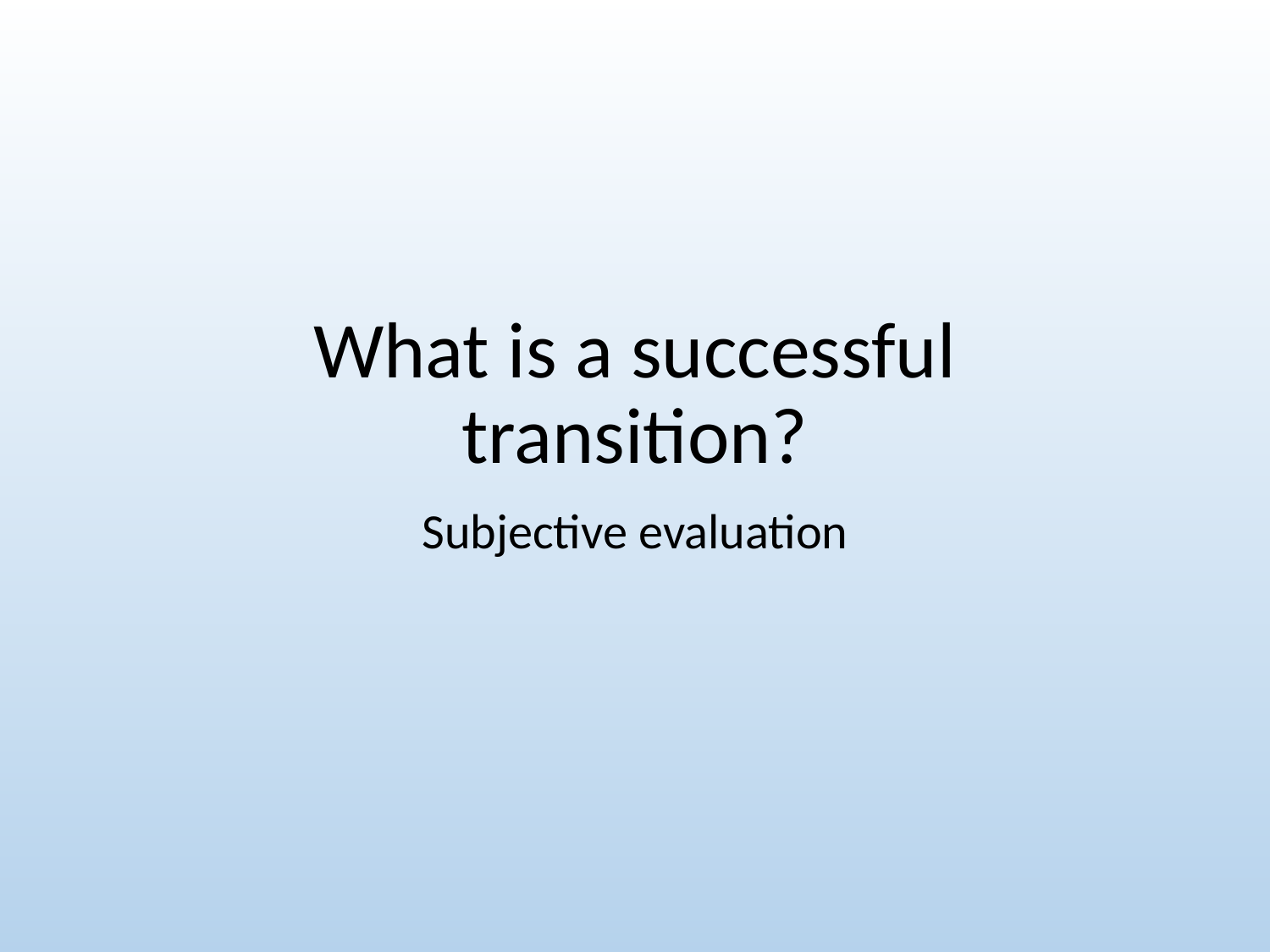

# What is a successful transition?
Subjective evaluation